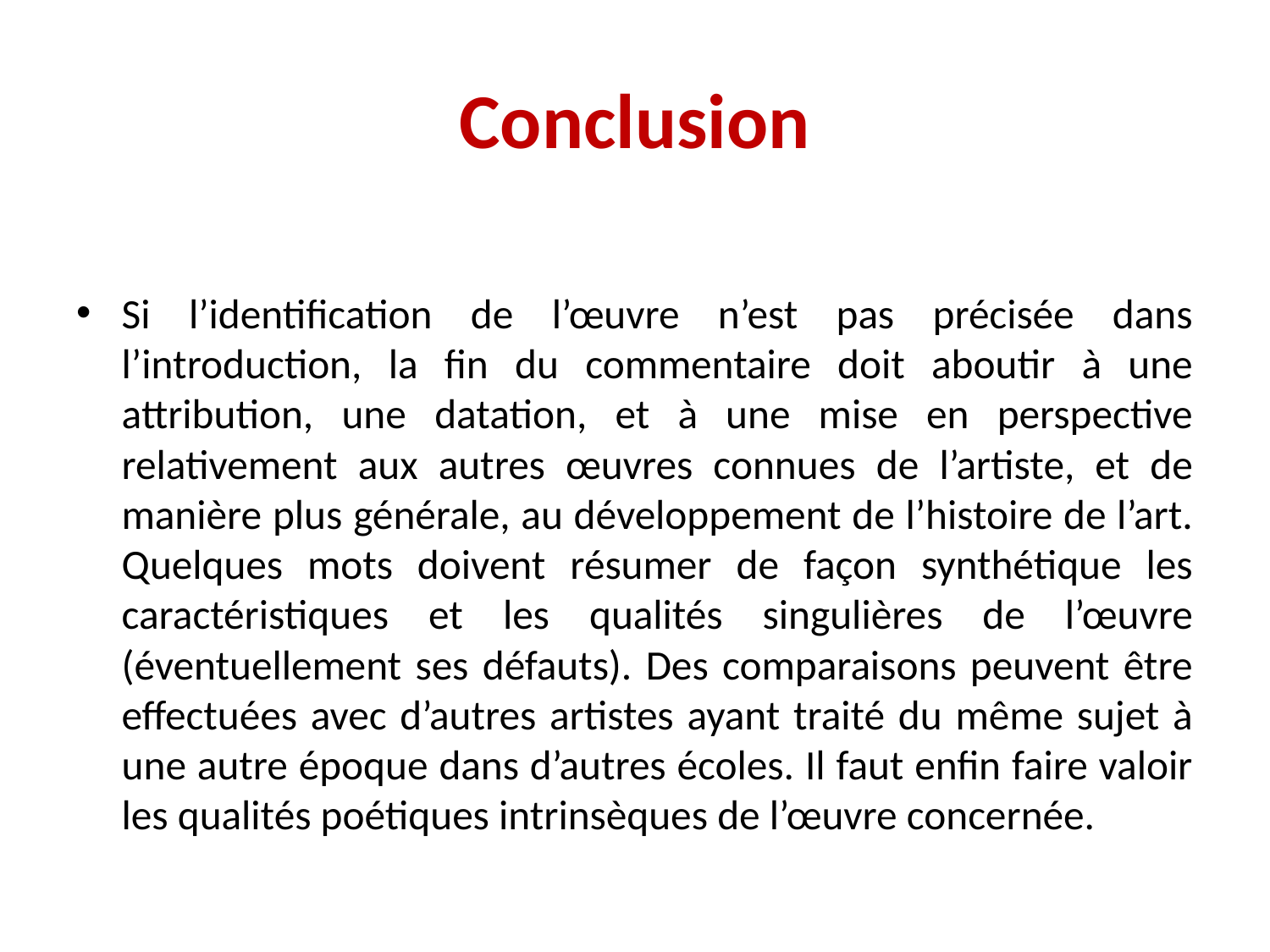

# Conclusion

Si l’identification de l’œuvre n’est pas précisée dans l’introduction, la fin du commentaire doit aboutir à une attribution, une datation, et à une mise en perspective relativement aux autres œuvres connues de l’artiste, et de manière plus générale, au développement de l’histoire de l’art. Quelques mots doivent résumer de façon synthétique les caractéristiques et les qualités singulières de l’œuvre (éventuellement ses défauts). Des comparaisons peuvent être effectuées avec d’autres artistes ayant traité du même sujet à une autre époque dans d’autres écoles. Il faut enfin faire valoir les qualités poétiques intrinsèques de l’œuvre concernée.